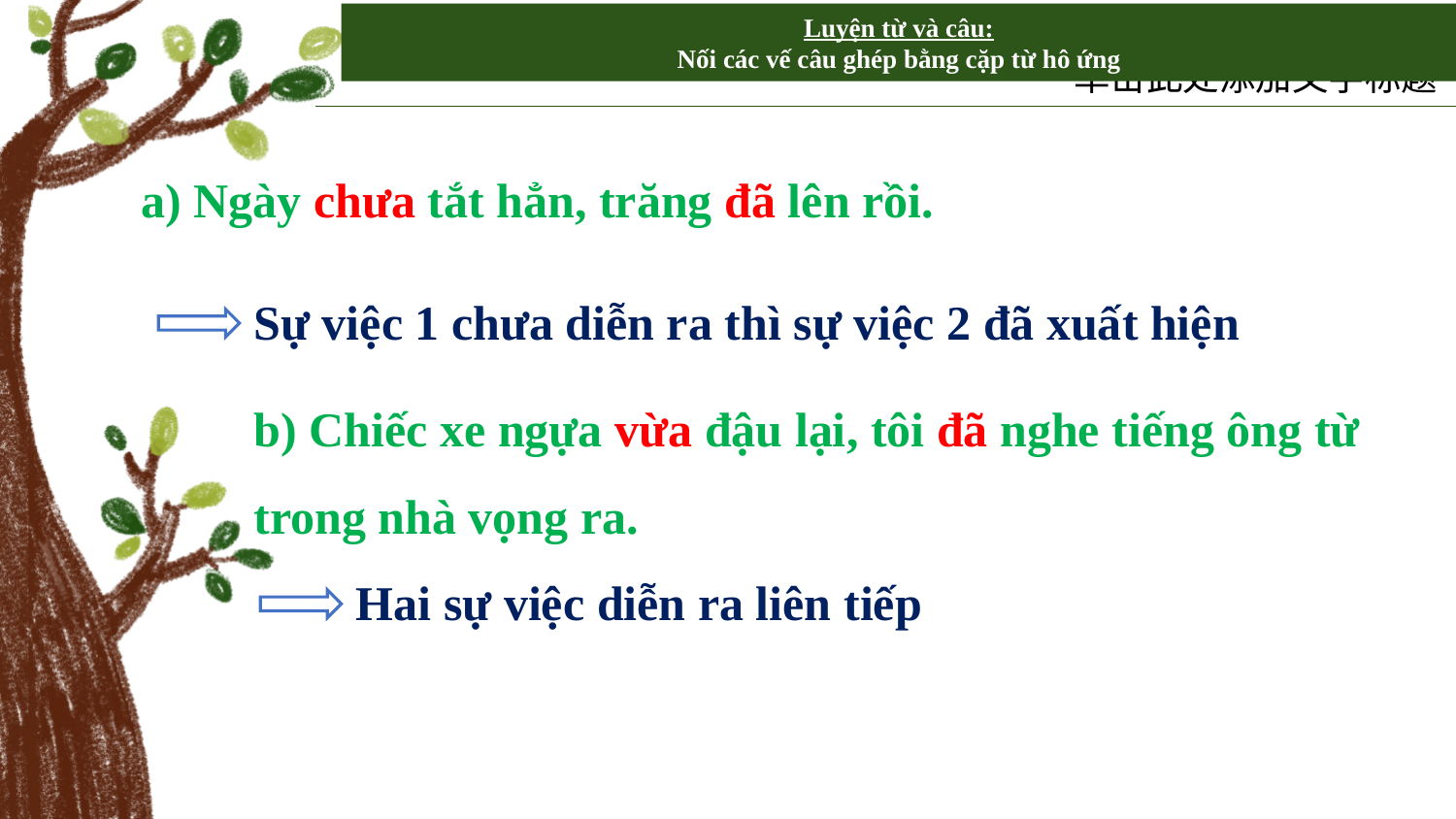

Luyện từ và câu:
Nối các vế câu ghép bằng cặp từ hô ứng
a) Ngày chưa tắt hẳn, trăng đã lên rồi.
Sự việc 1 chưa diễn ra thì sự việc 2 đã xuất hiện

b) Chiếc xe ngựa vừa đậu lại, tôi đã nghe tiếng ông từ trong nhà vọng ra.
Hai sự việc diễn ra liên tiếp